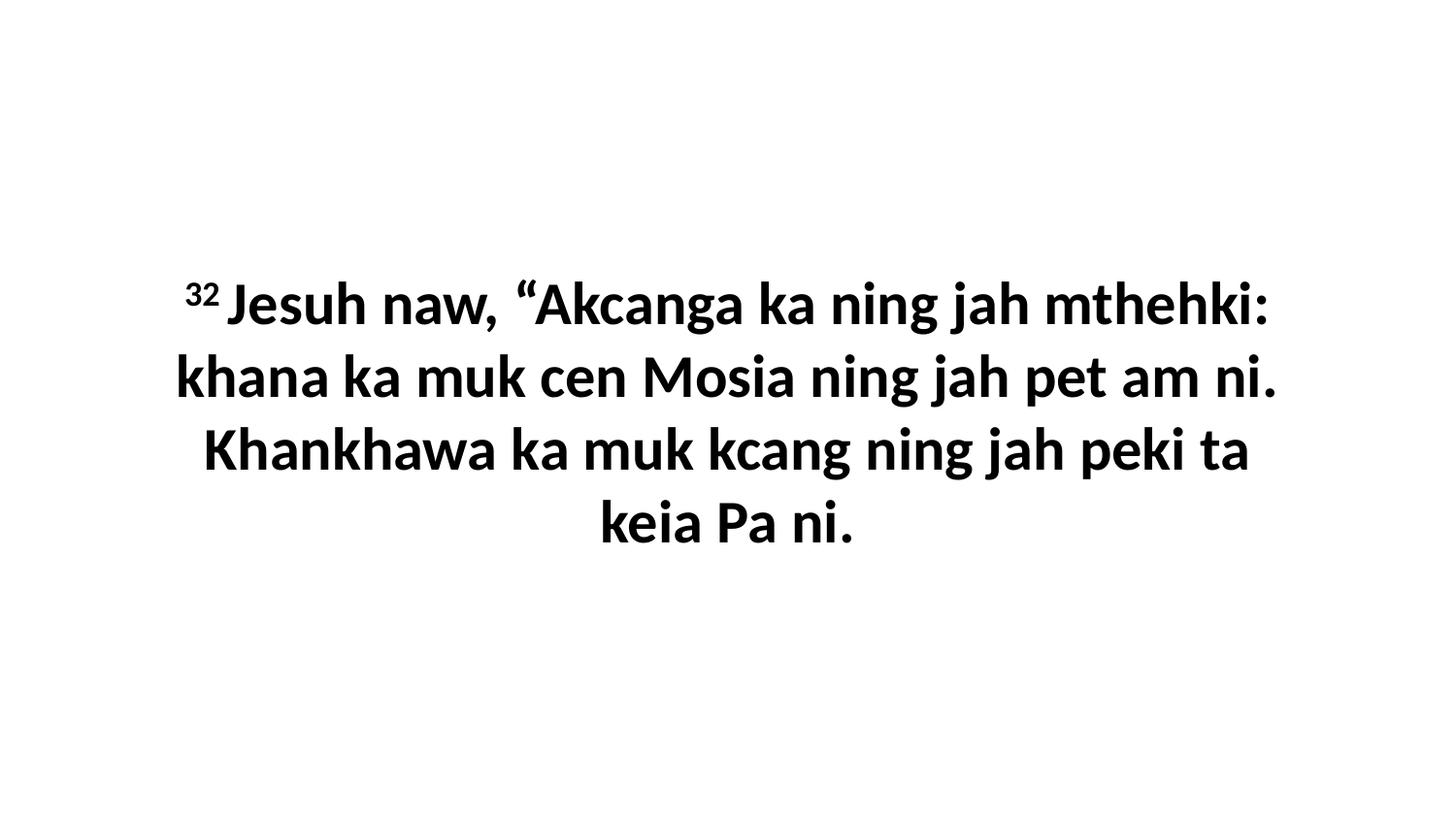

32 Jesuh naw, “Akcanga ka ning jah mthehki: khana ka muk cen Mosia ning jah pet am ni. Khankhawa ka muk kcang ning jah peki ta keia Pa ni.